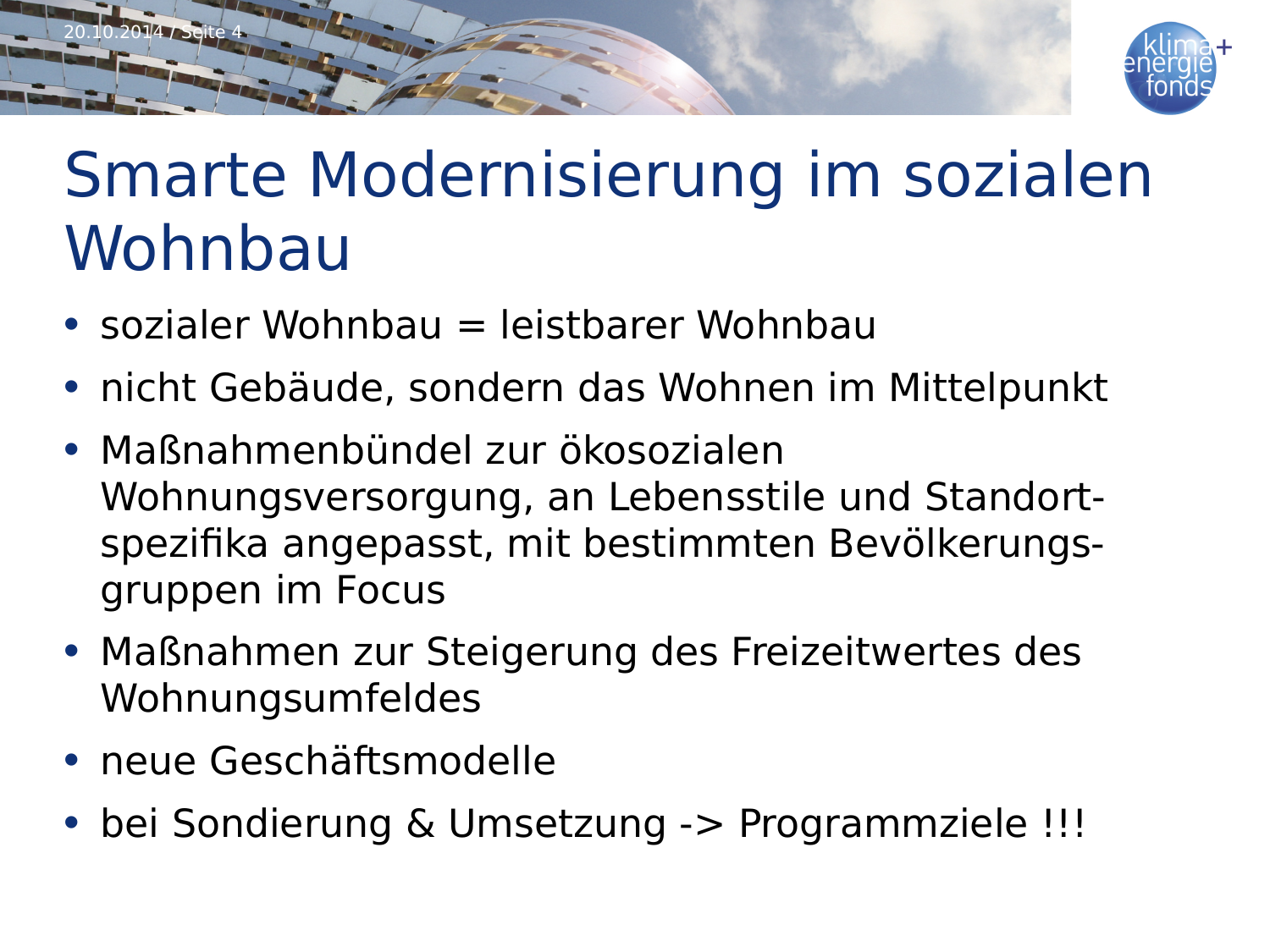

20.10.2014 / Seite 4
# Smarte Modernisierung im sozialen Wohnbau
sozialer Wohnbau = leistbarer Wohnbau
nicht Gebäude, sondern das Wohnen im Mittelpunkt
Maßnahmenbündel zur ökosozialen Wohnungsversorgung, an Lebensstile und Standort-spezifika angepasst, mit bestimmten Bevölkerungs-gruppen im Focus
Maßnahmen zur Steigerung des Freizeitwertes des Wohnungsumfeldes
neue Geschäftsmodelle
bei Sondierung & Umsetzung -> Programmziele !!!